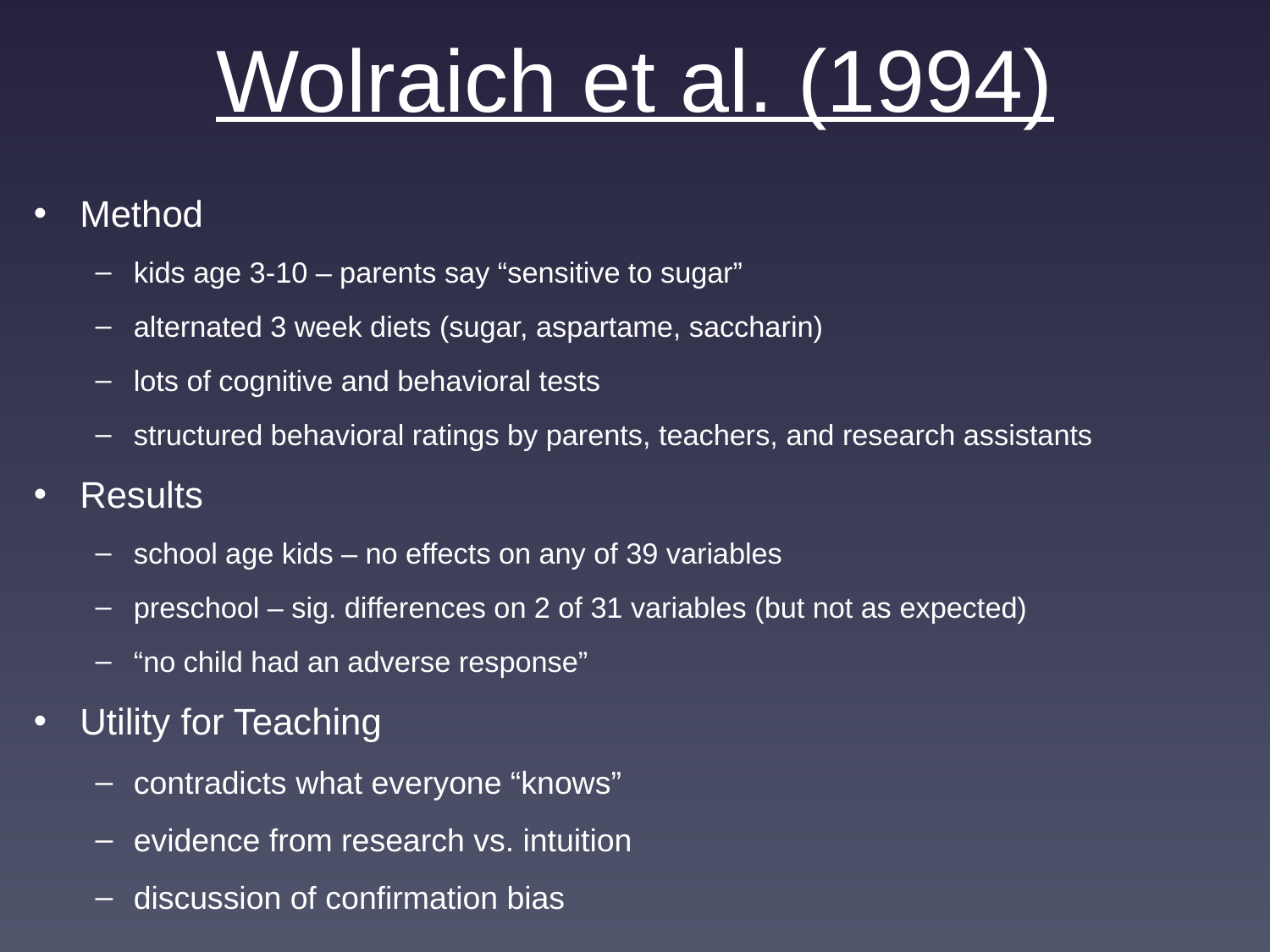

# Wolraich et al. (1994)
Method
kids age 3-10 – parents say “sensitive to sugar”
alternated 3 week diets (sugar, aspartame, saccharin)
lots of cognitive and behavioral tests
structured behavioral ratings by parents, teachers, and research assistants
Results
school age kids – no effects on any of 39 variables
preschool – sig. differences on 2 of 31 variables (but not as expected)
“no child had an adverse response”
Utility for Teaching
contradicts what everyone “knows”
evidence from research vs. intuition
discussion of confirmation bias